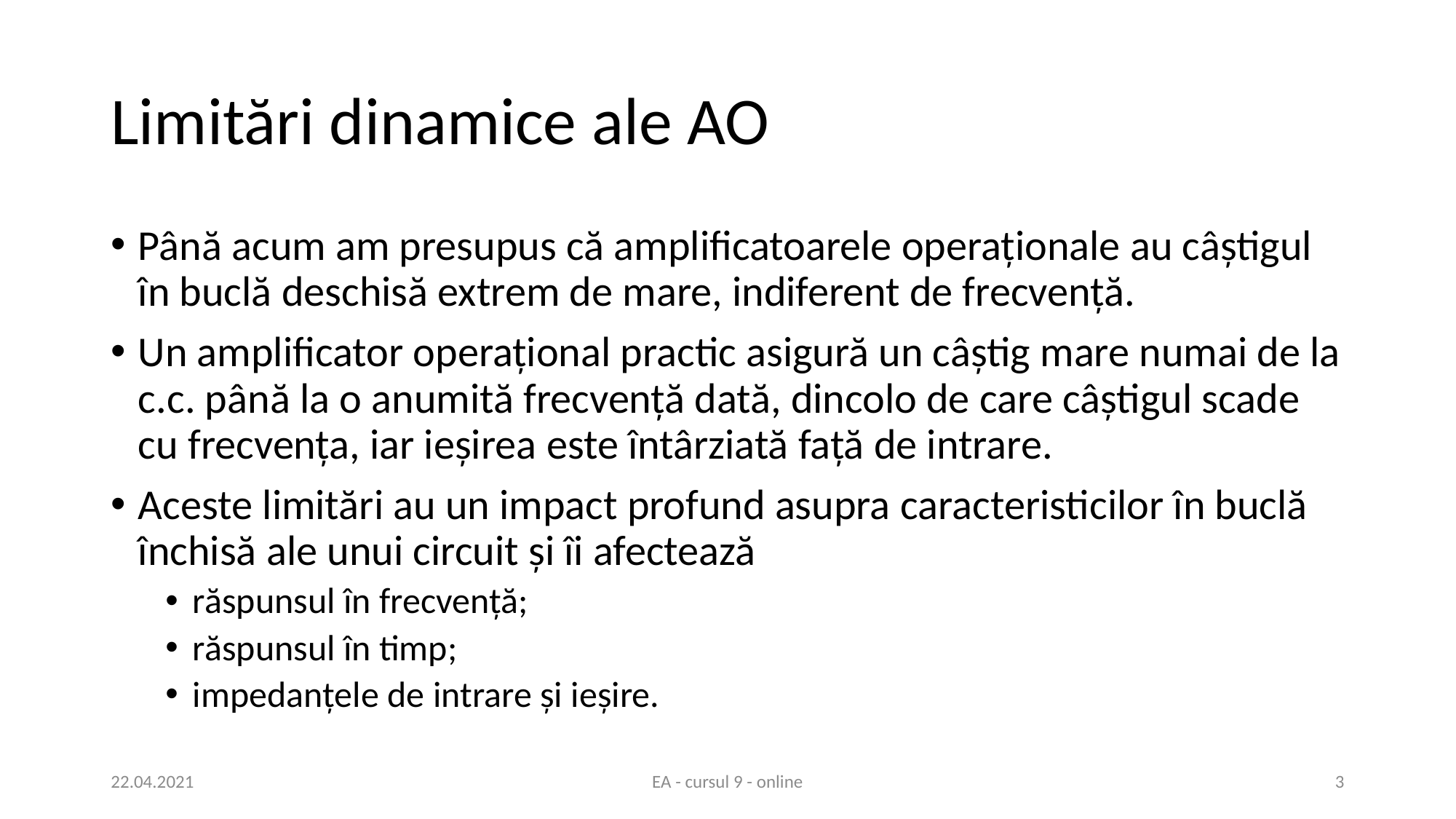

# Limitări dinamice ale AO
Până acum am presupus că amplificatoarele operaționale au câștigul în buclă deschisă extrem de mare, indiferent de frecvență.
Un amplificator operațional practic asigură un câștig mare numai de la c.c. până la o anumită frecvență dată, dincolo de care câștigul scade cu frecvența, iar ieșirea este întârziată față de intrare.
Aceste limitări au un impact profund asupra caracteristicilor în buclă închisă ale unui circuit și îi afectează
răspunsul în frecvență;
răspunsul în timp;
impedanțele de intrare și ieșire.
22.04.2021
EA - cursul 9 - online
3